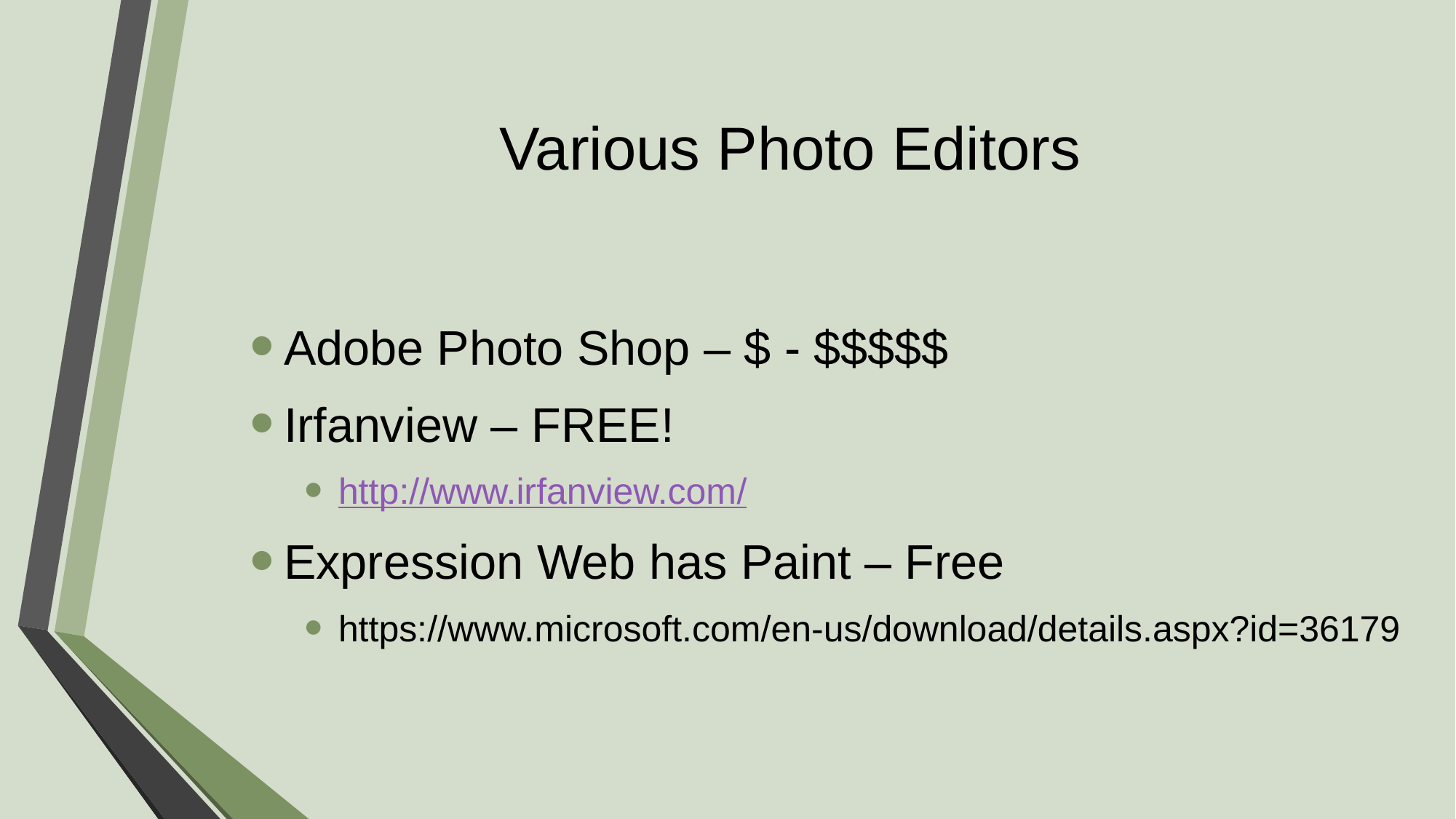

# Various Photo Editors
Adobe Photo Shop – $ - $$$$$
Irfanview – FREE!
http://www.irfanview.com/
Expression Web has Paint – Free
https://www.microsoft.com/en-us/download/details.aspx?id=36179